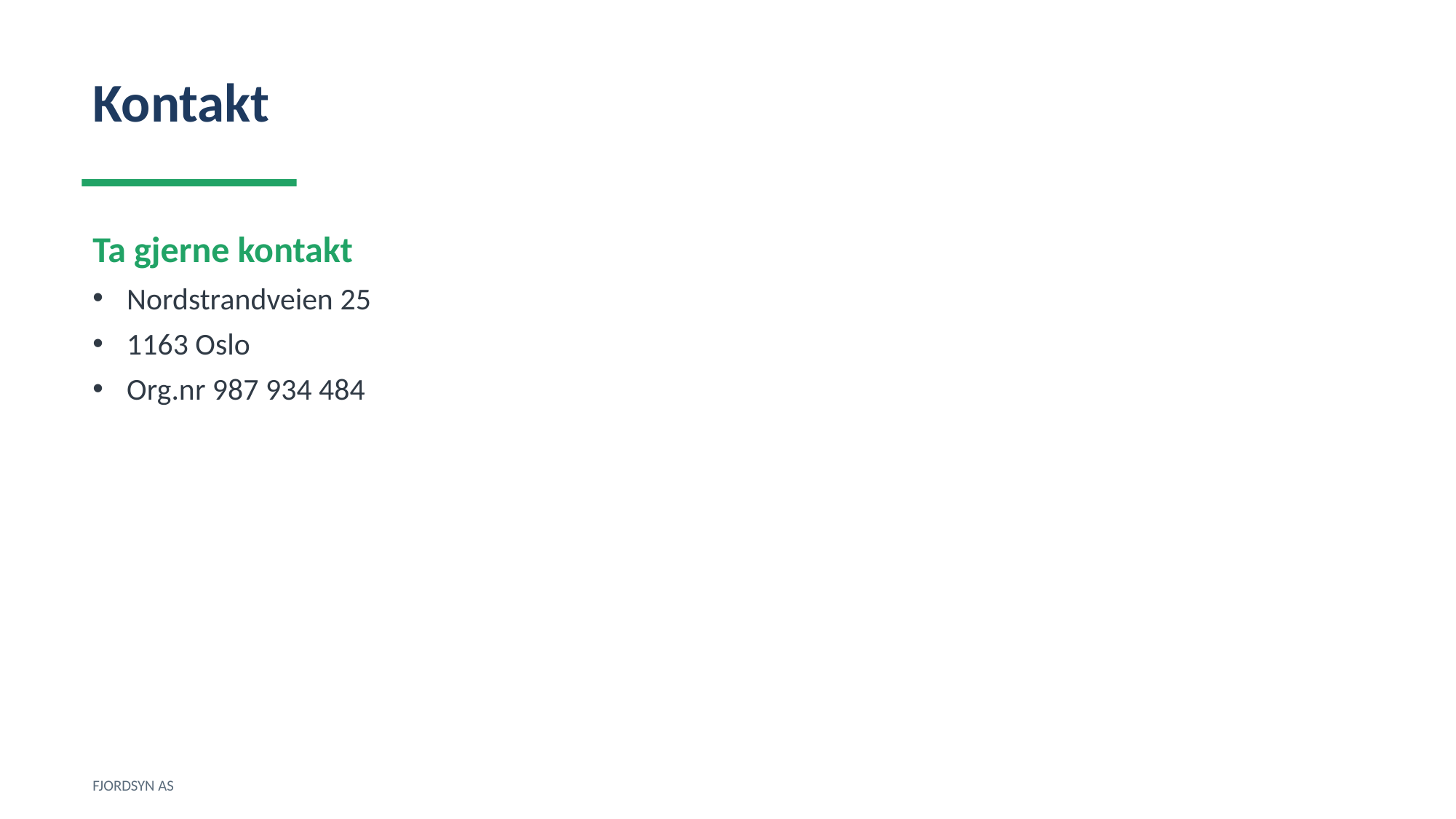

Kontakt

Ta gjerne kontakt
Nordstrandveien 25
1163 Oslo
Org.nr 987 934 484
FJORDSYN AS